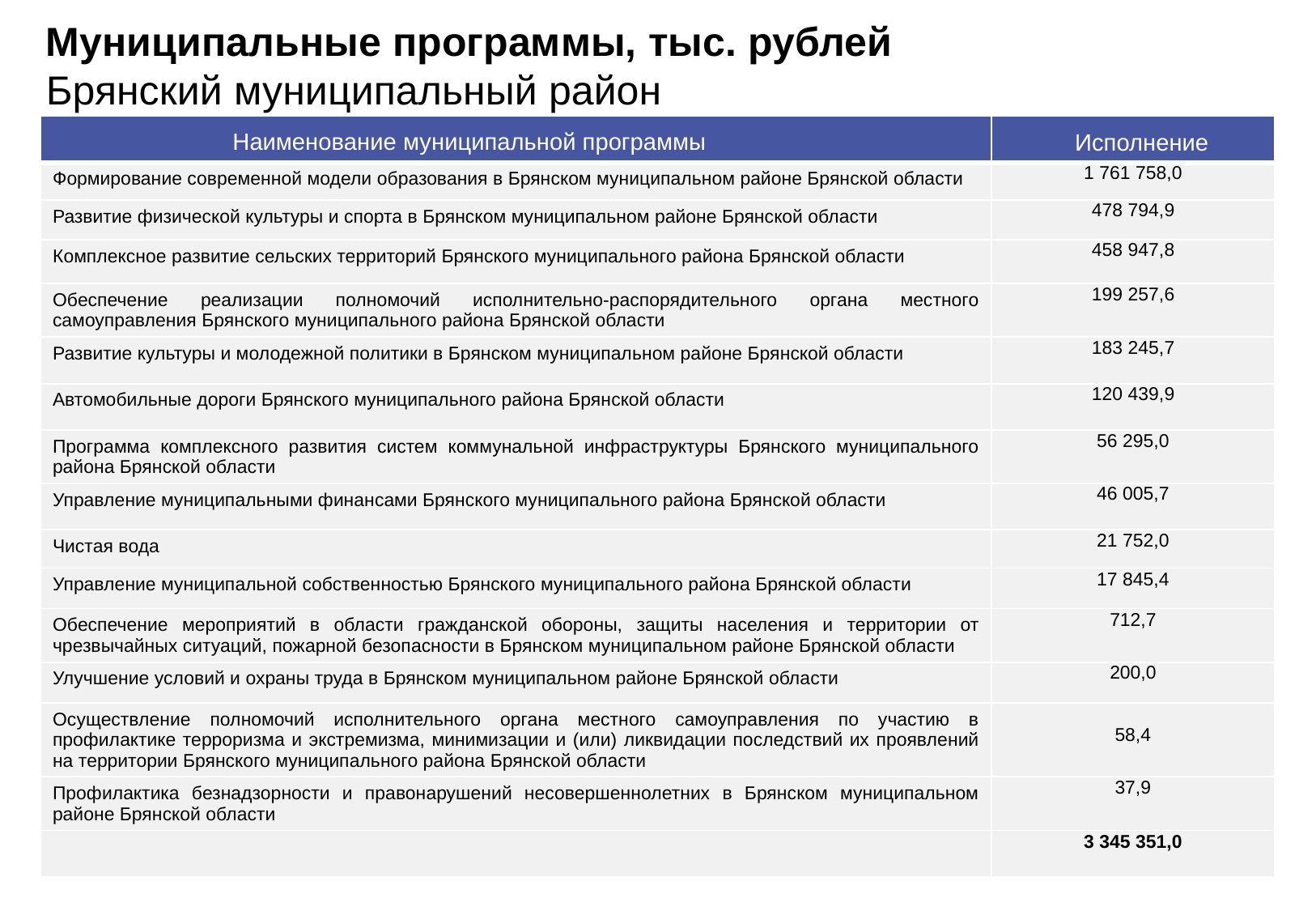

Муниципальные программы, тыс. рублей
Брянский муниципальный район
|  |  |
| --- | --- |
| Формирование современной модели образования в Брянском муниципальном районе Брянской области | 1 761 758,0 |
| Развитие физической культуры и спорта в Брянском муниципальном районе Брянской области | 478 794,9 |
| Комплексное развитие сельских территорий Брянского муниципального района Брянской области | 458 947,8 |
| Обеспечение реализации полномочий исполнительно-распорядительного органа местного самоуправления Брянского муниципального района Брянской области | 199 257,6 |
| Развитие культуры и молодежной политики в Брянском муниципальном районе Брянской области | 183 245,7 |
| Автомобильные дороги Брянского муниципального района Брянской области | 120 439,9 |
| Программа комплексного развития систем коммунальной инфраструктуры Брянского муниципального района Брянской области | 56 295,0 |
| Управление муниципальными финансами Брянского муниципального района Брянской области | 46 005,7 |
| Чистая вода | 21 752,0 |
| Управление муниципальной собственностью Брянского муниципального района Брянской области | 17 845,4 |
| Обеспечение мероприятий в области гражданской обороны, защиты населения и территории от чрезвычайных ситуаций, пожарной безопасности в Брянском муниципальном районе Брянской области | 712,7 |
| Улучшение условий и охраны труда в Брянском муниципальном районе Брянской области | 200,0 |
| Осуществление полномочий исполнительного органа местного самоуправления по участию в профилактике терроризма и экстремизма, минимизации и (или) ликвидации последствий их проявлений на территории Брянского муниципального района Брянской области | 58,4 |
| Профилактика безнадзорности и правонарушений несовершеннолетних в Брянском муниципальном районе Брянской области | 37,9 |
|  | 3 345 351,0 |
Наименование муниципальной программы
Исполнение